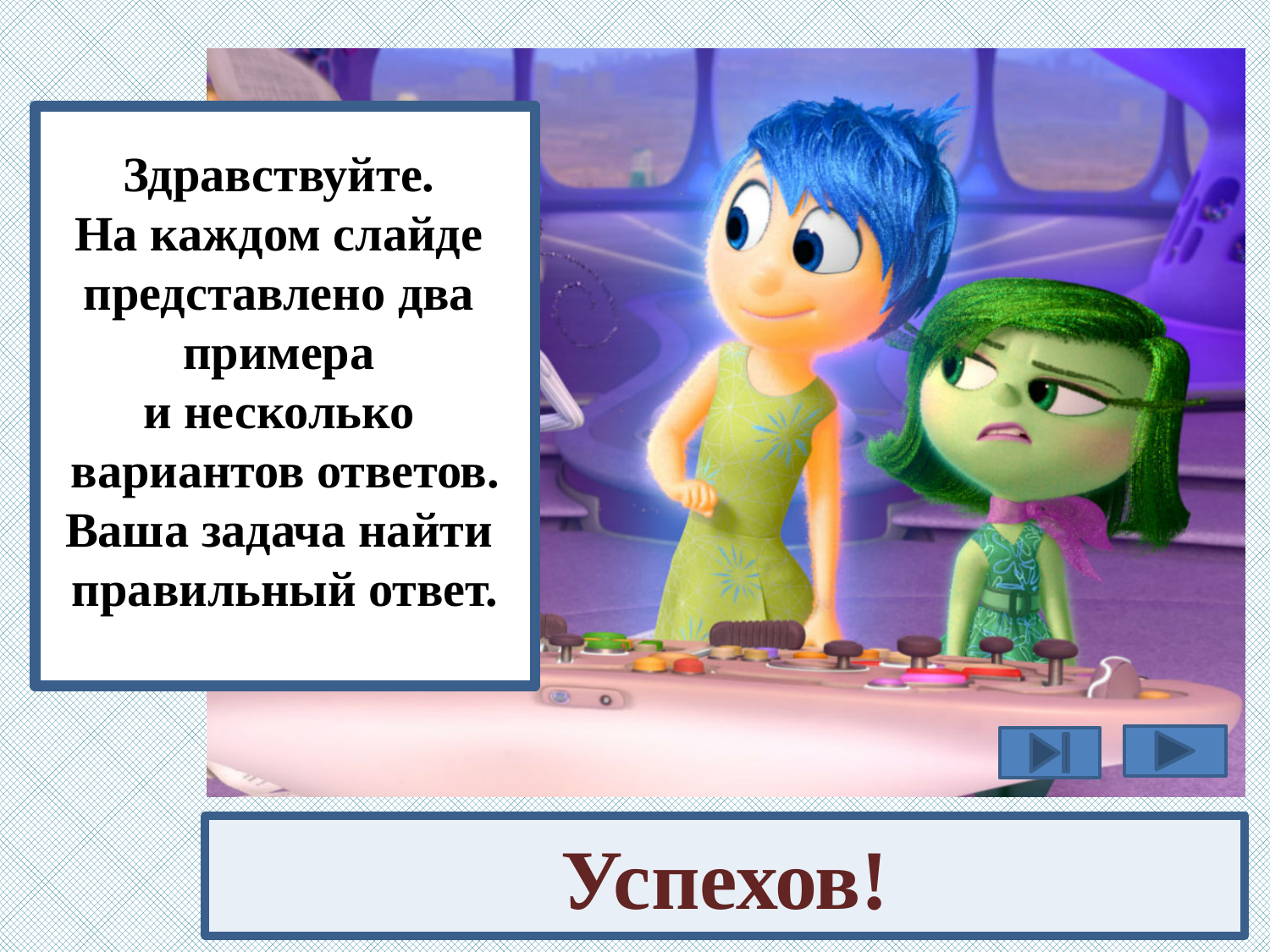

Здравствуйте.
На каждом слайде
представлено два
примера
и несколько
вариантов ответов.
Ваша задача найти
правильный ответ.